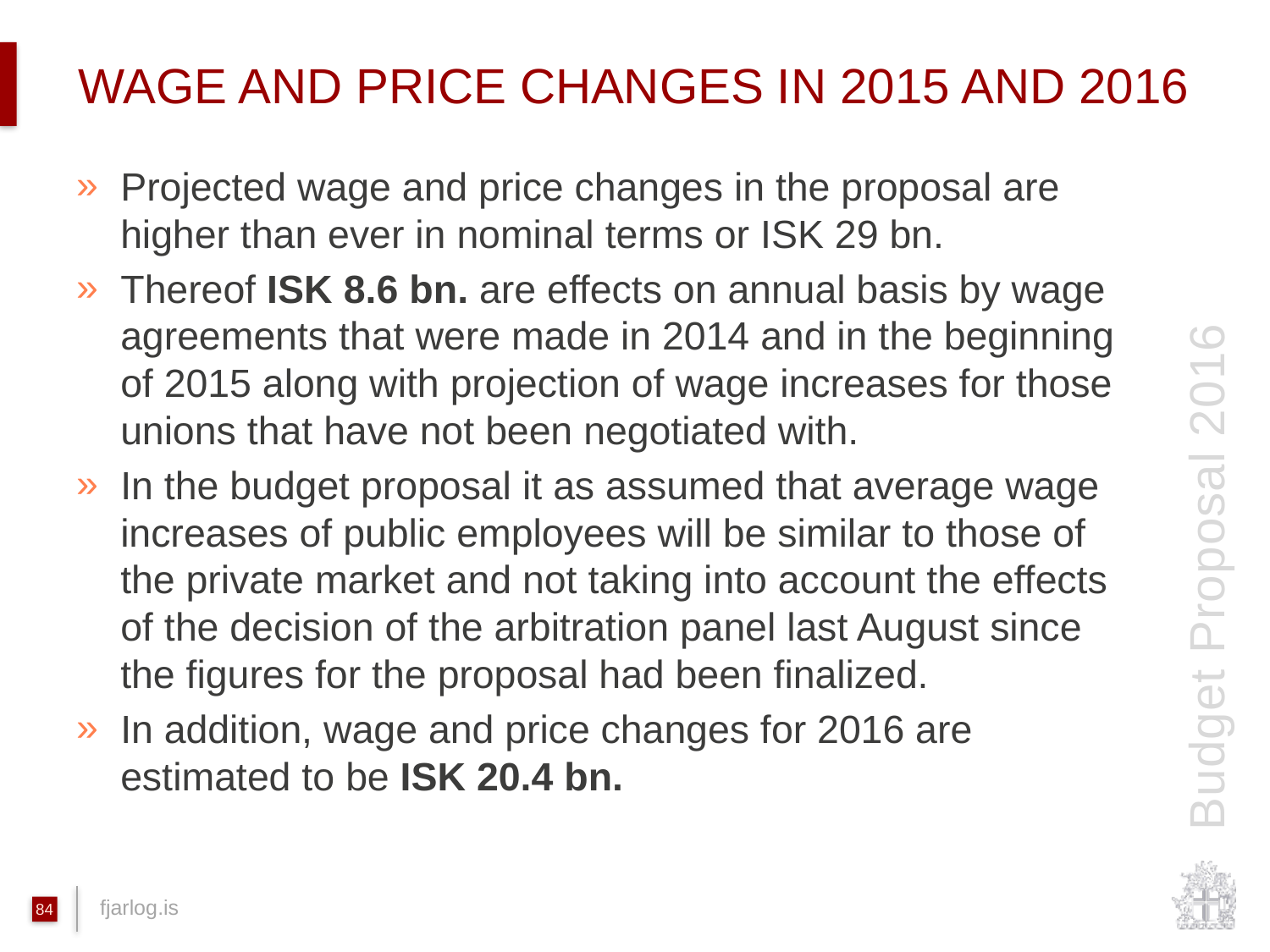

# Wage and price changes in 2015 and 2016
Projected wage and price changes in the proposal are higher than ever in nominal terms or ISK 29 bn.
Thereof ISK 8.6 bn. are effects on annual basis by wage agreements that were made in 2014 and in the beginning of 2015 along with projection of wage increases for those unions that have not been negotiated with.
In the budget proposal it as assumed that average wage increases of public employees will be similar to those of the private market and not taking into account the effects of the decision of the arbitration panel last August since the figures for the proposal had been finalized.
In addition, wage and price changes for 2016 are estimated to be ISK 20.4 bn.
84